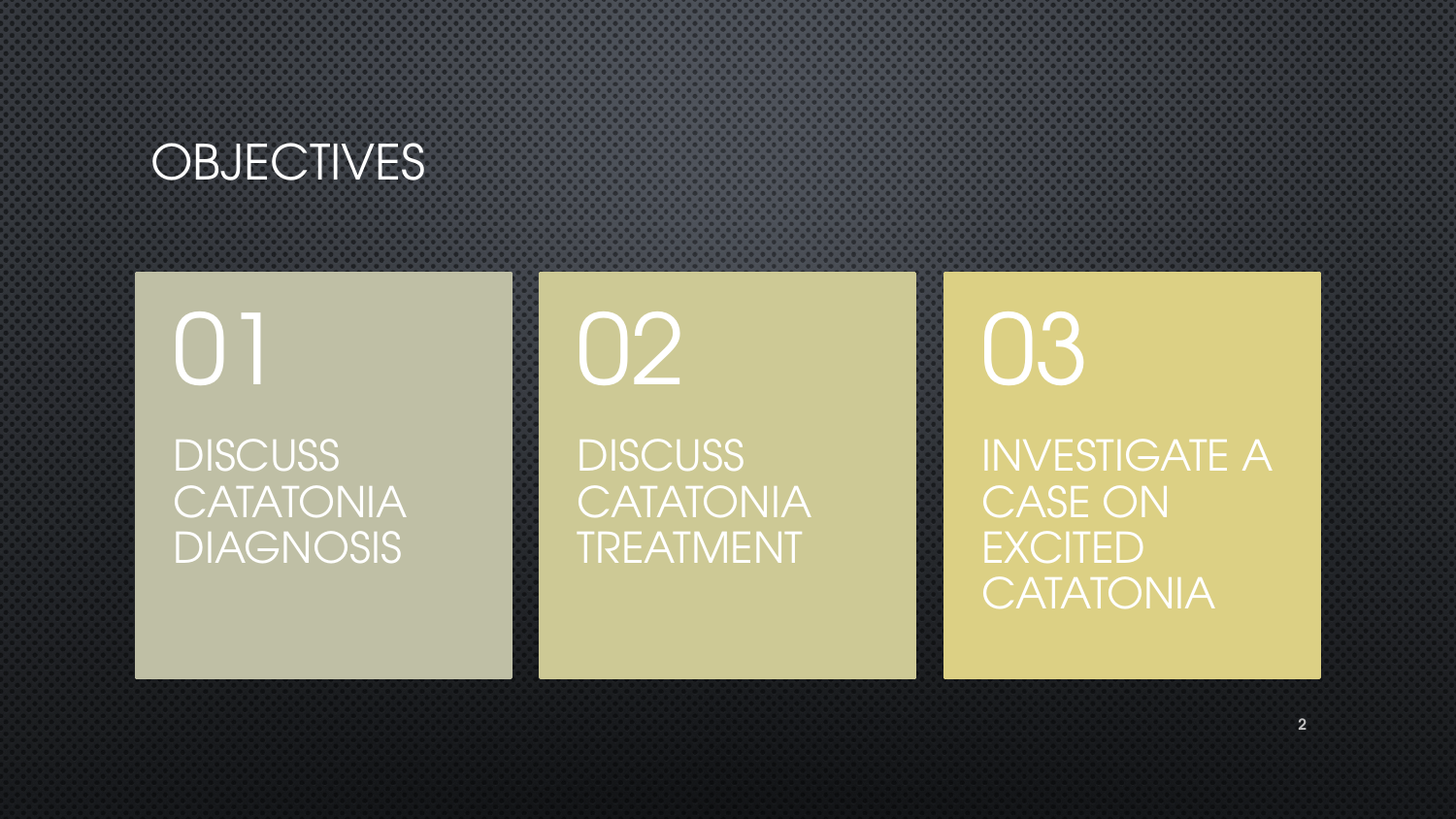

# Objectives
Discuss catatonia diagnosis
01
Discuss catatonia treatment
02
Investigate a case on excited catatonia
03
2